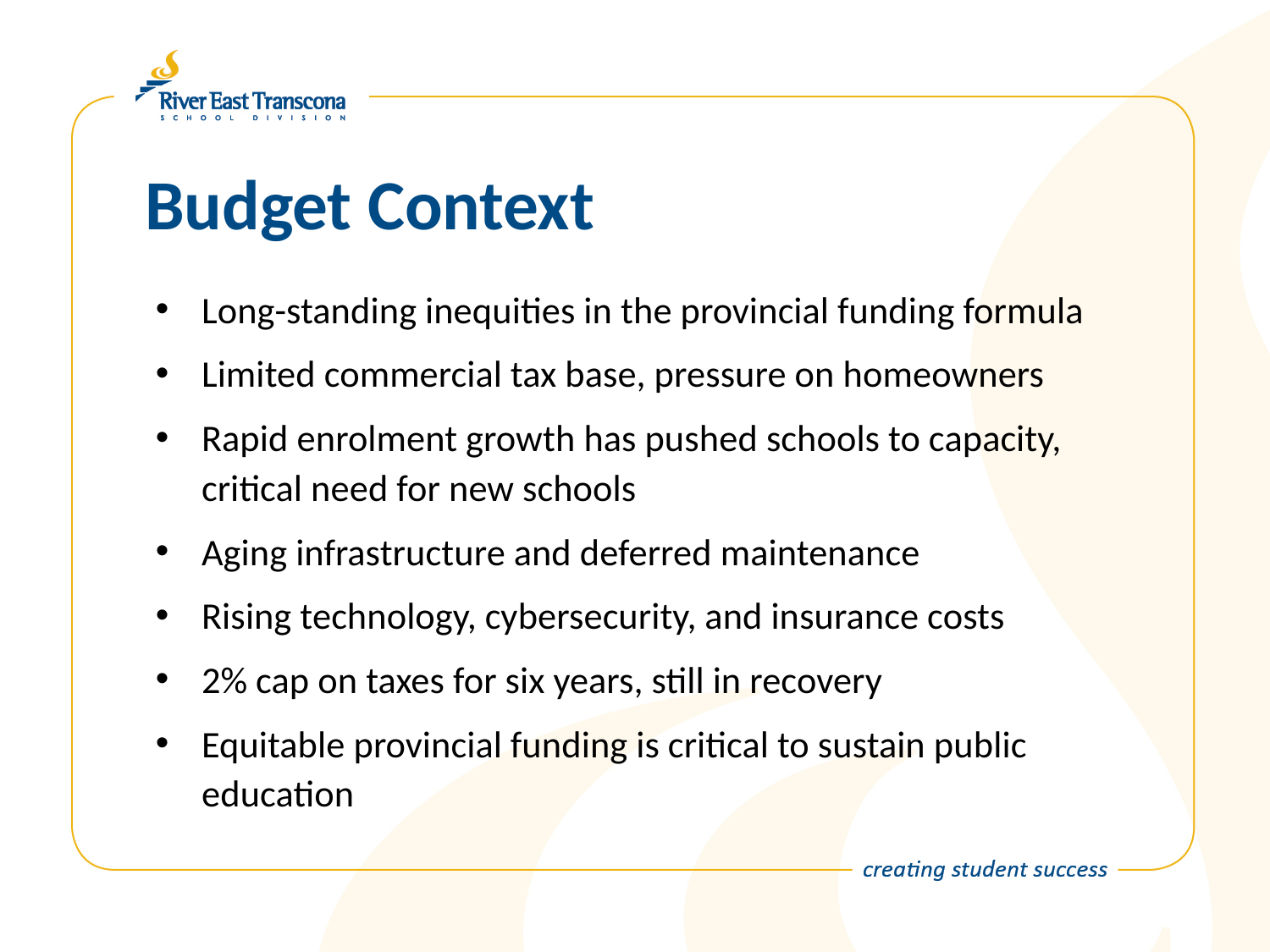

# Budget Context
Long-standing inequities in the provincial funding formula
Limited commercial tax base, pressure on homeowners
Rapid enrolment growth has pushed schools to capacity, critical need for new schools
Aging infrastructure and deferred maintenance
Rising technology, cybersecurity, and insurance costs
2% cap on taxes for six years, still in recovery
Equitable provincial funding is critical to sustain public education